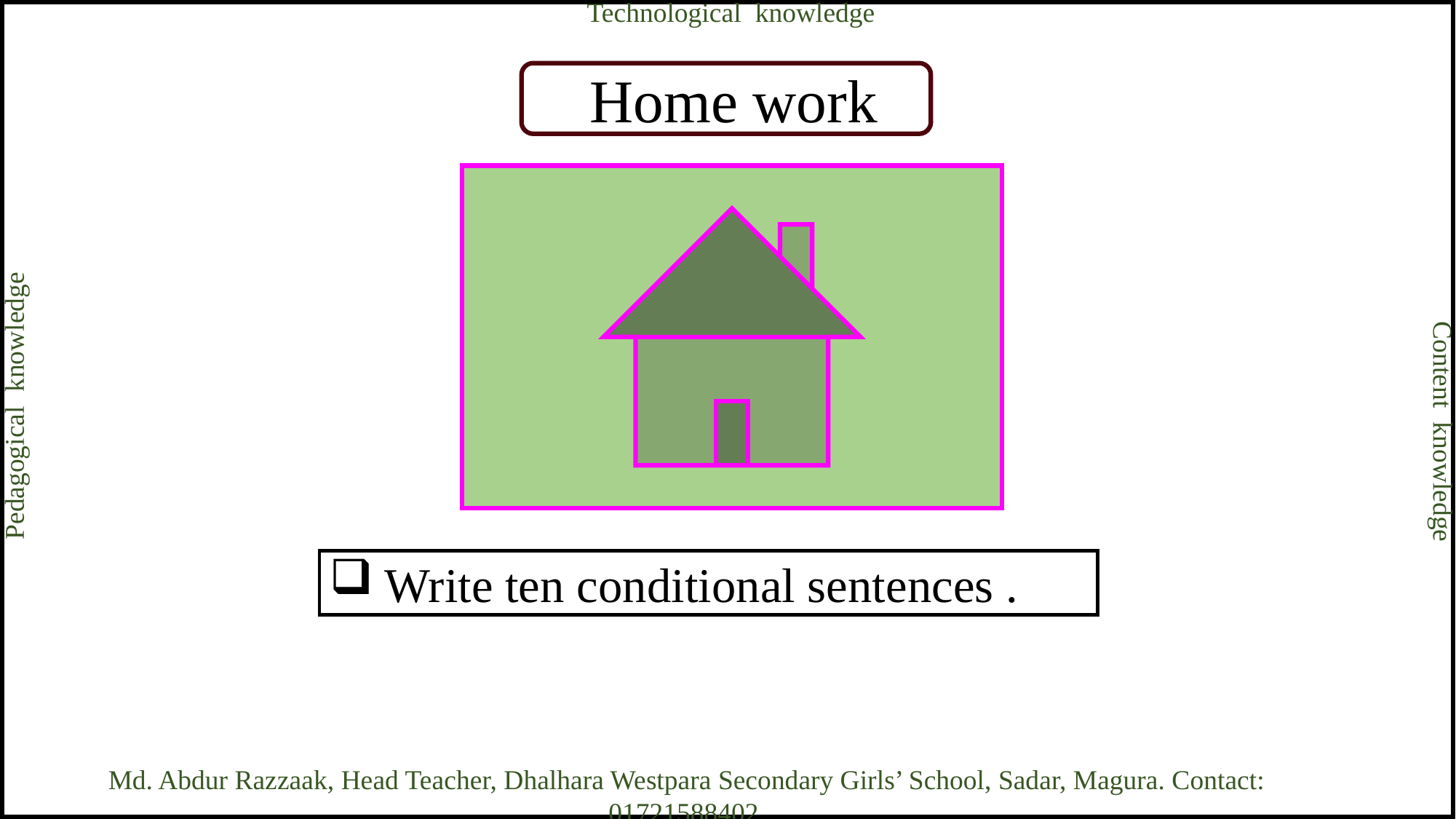

Technological  knowledge
 Home work

 Pedagogical  knowledge
 Content  knowledge
Write ten conditional sentences .
Md. Abdur Razzaak, Head Teacher, Dhalhara Westpara Secondary Girls’ School, Sadar, Magura. Contact: 01721588402